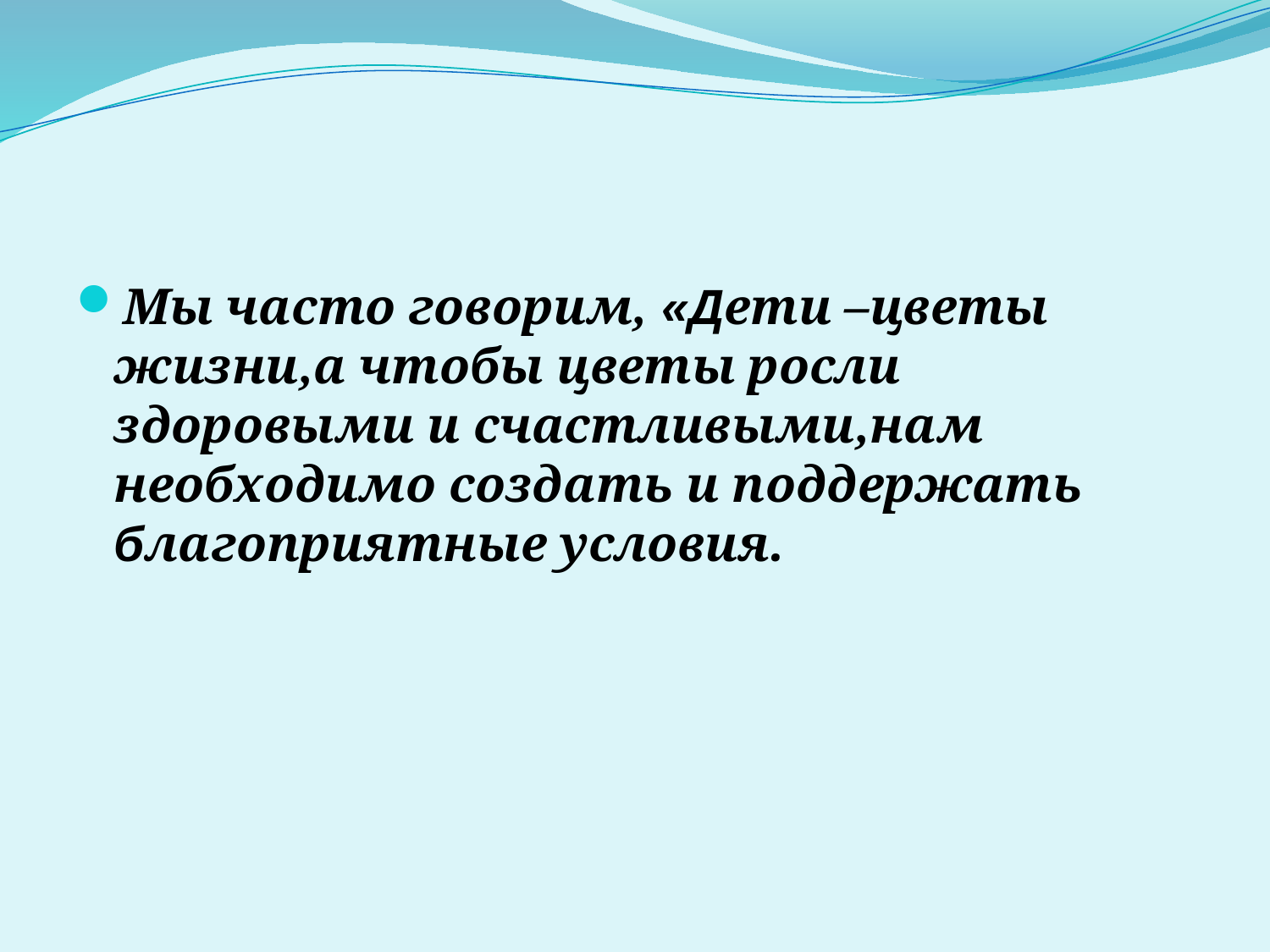

#
Мы часто говорим, «Дети –цветы жизни,а чтобы цветы росли здоровыми и счастливыми,нам необходимо создать и поддержать благоприятные условия.